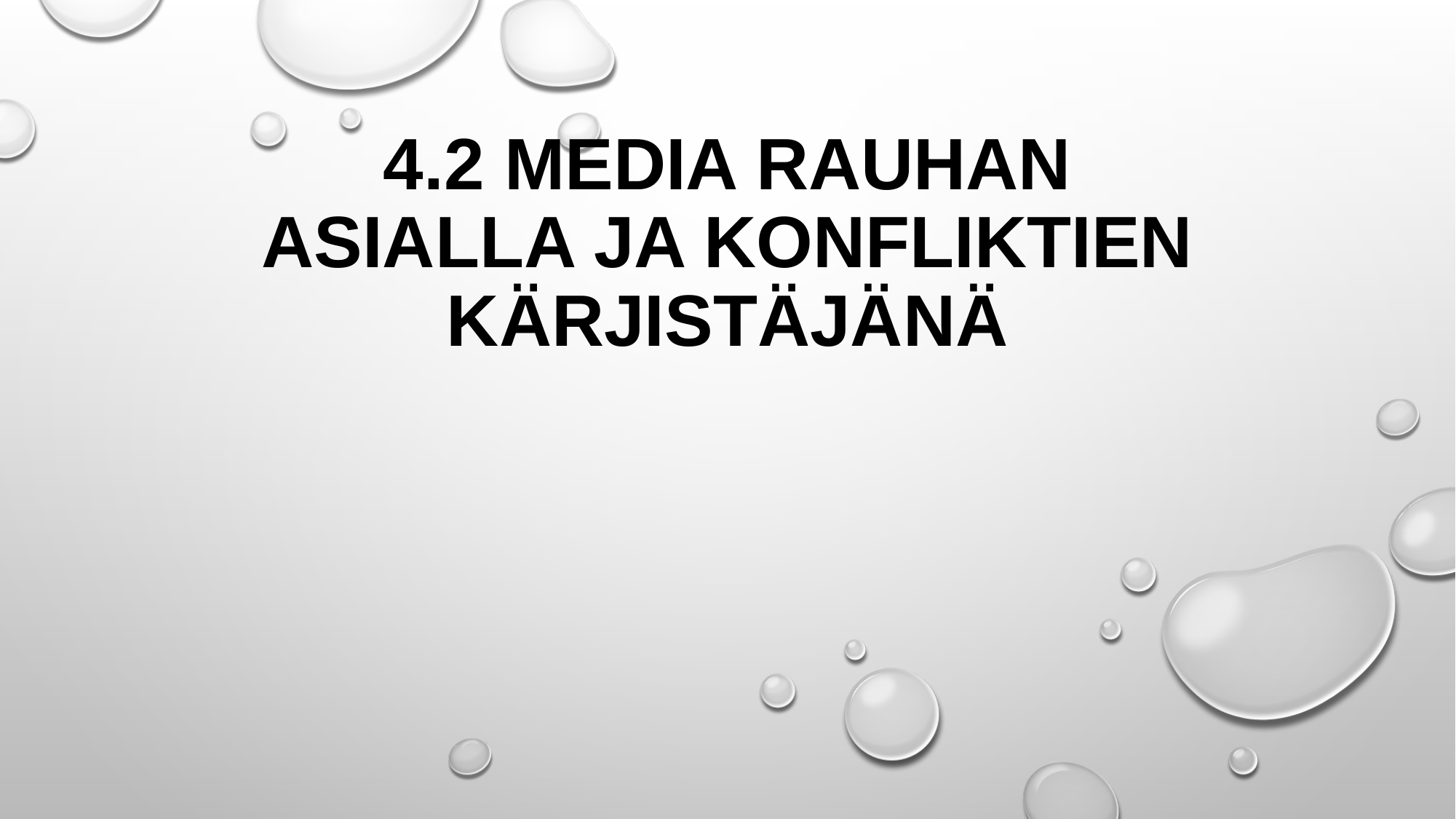

# 4.2 Media rauhan asialla ja konfliktien kärjistäjänä